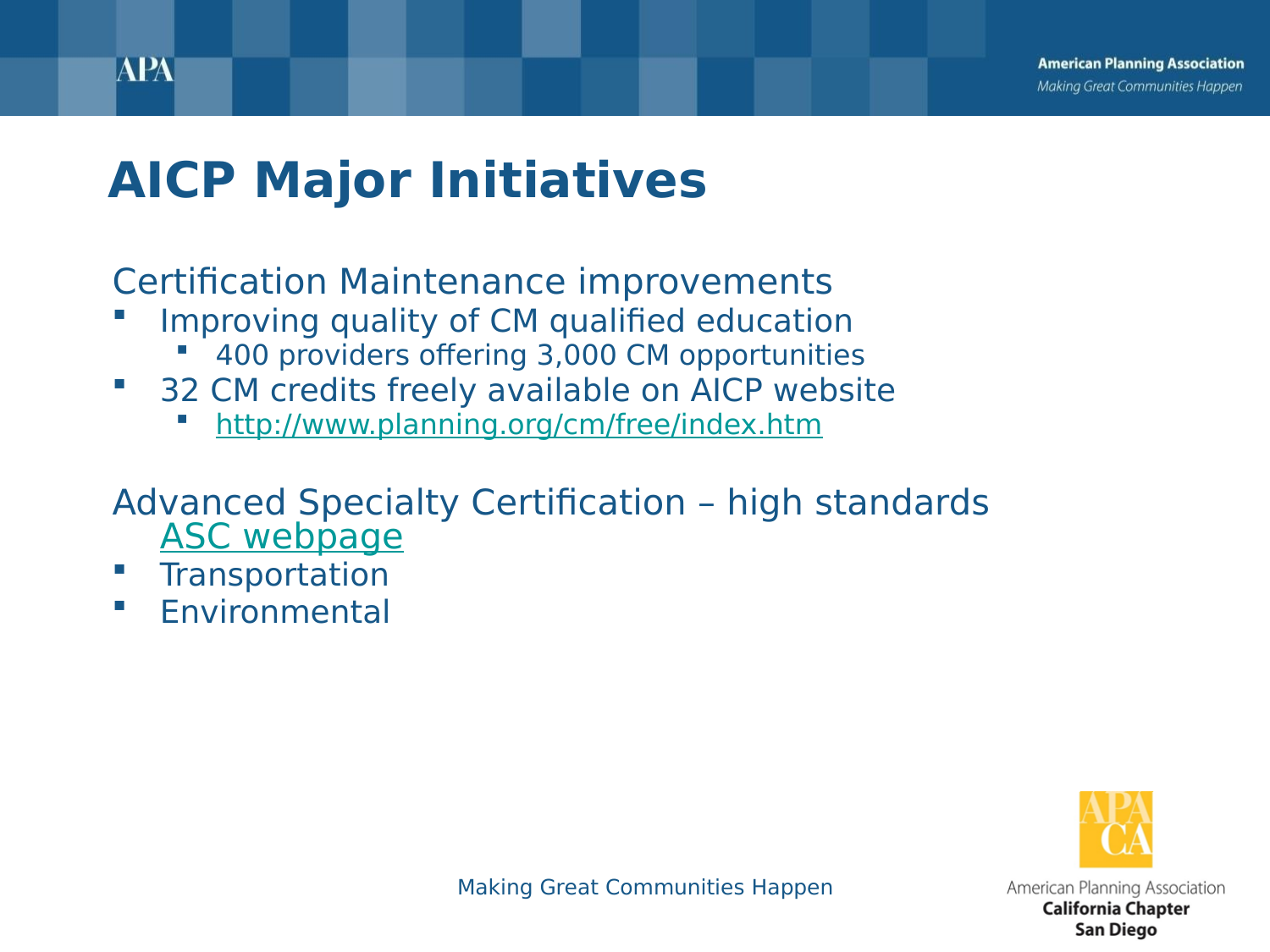

# AICP Major Initiatives

Certification Maintenance improvements
Improving quality of CM qualified education
400 providers offering 3,000 CM opportunities
32 CM credits freely available on AICP website
http://www.planning.org/cm/free/index.htm

Advanced Specialty Certification – high standards ASC webpage
Transportation
Environmental
Making Great Communities Happen